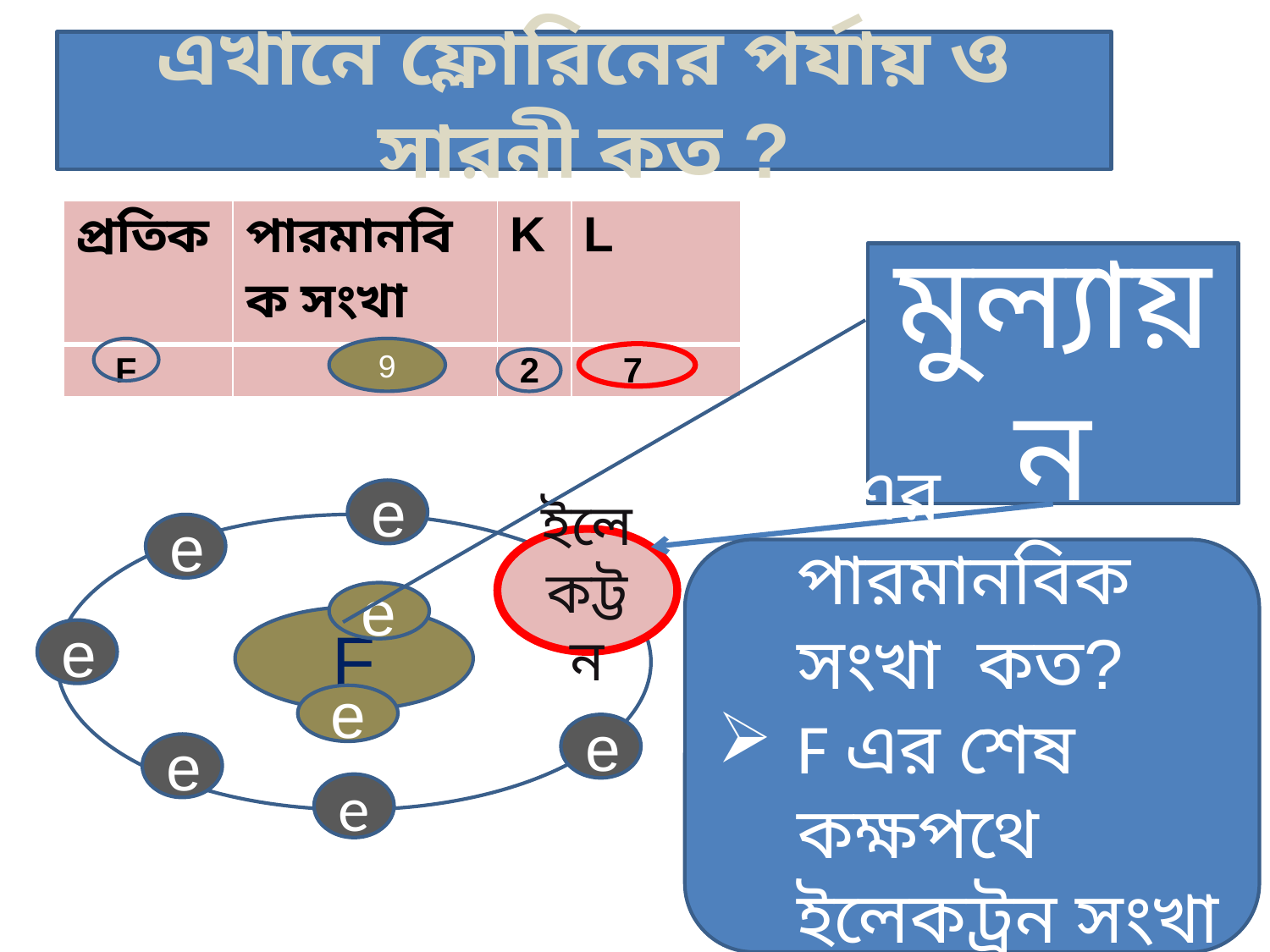

এখানে ফ্লোরিনের পর্যায় ও সারনী কত ?
| প্রতিক | পারমানবিক সংখা | K | L |
| --- | --- | --- | --- |
| F |  | 2 | 7 |
মুল্যায়ন

9

e
e

ইলেকট্টন
F এর পারমানবিক সংখা  কত?
F এর শেষ কক্ষপথে ইলেকট্রন সংখা কত?
e
F
e
e
e
e
e